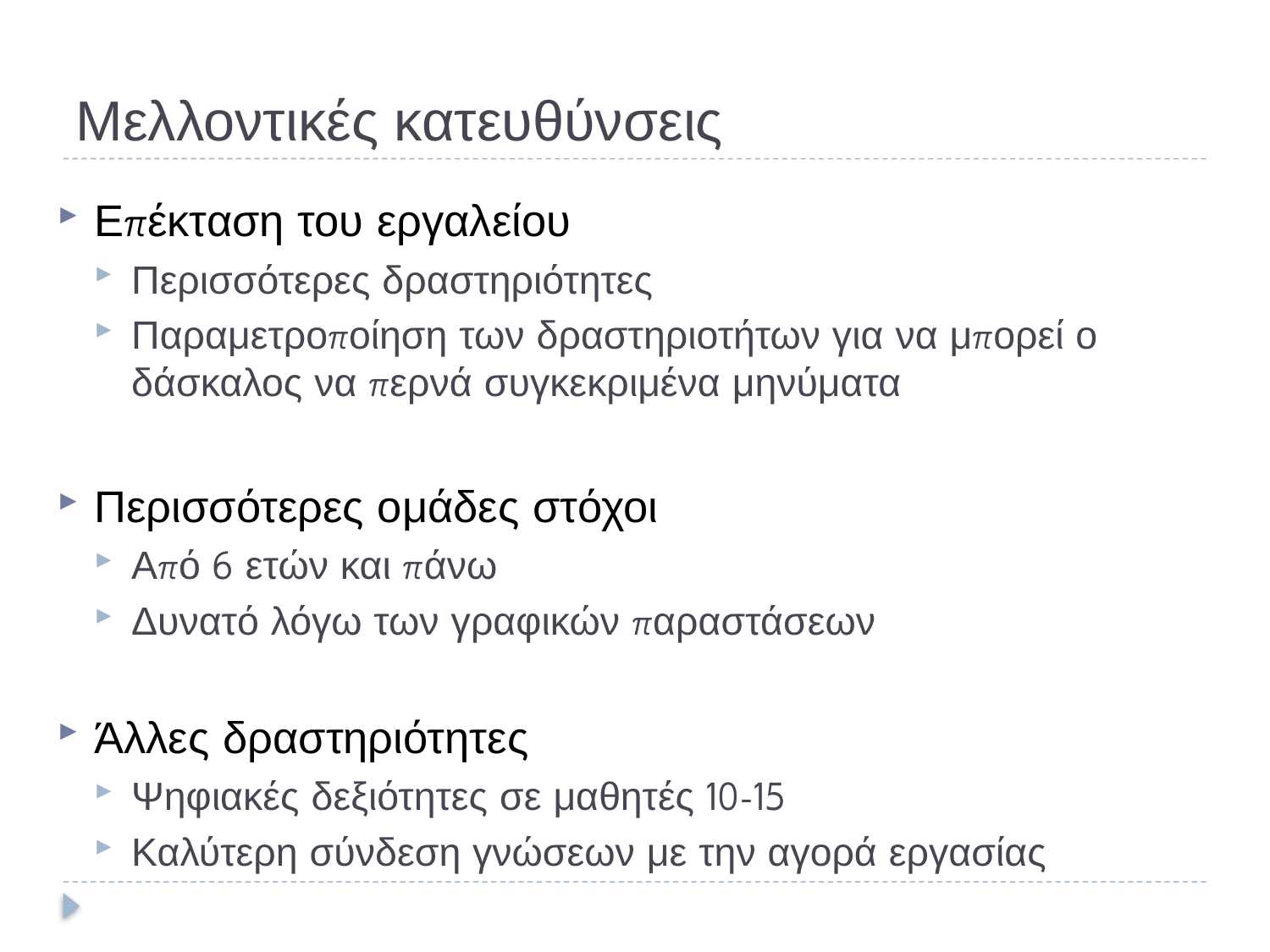

# Μελλοντικές κατευθύνσεις
Επέκταση του εργαλείου
Περισσότερες δραστηριότητες
Παραμετροποίηση των δραστηριοτήτων για να μπορεί ο δάσκαλος να περνά συγκεκριμένα μηνύματα

Περισσότερες ομάδες στόχοι
Από 6 ετών και πάνω
Δυνατό λόγω των γραφικών παραστάσεων

Άλλες δραστηριότητες
Ψηφιακές δεξιότητες σε μαθητές 10-15
Καλύτερη σύνδεση γνώσεων με την αγορά εργασίας